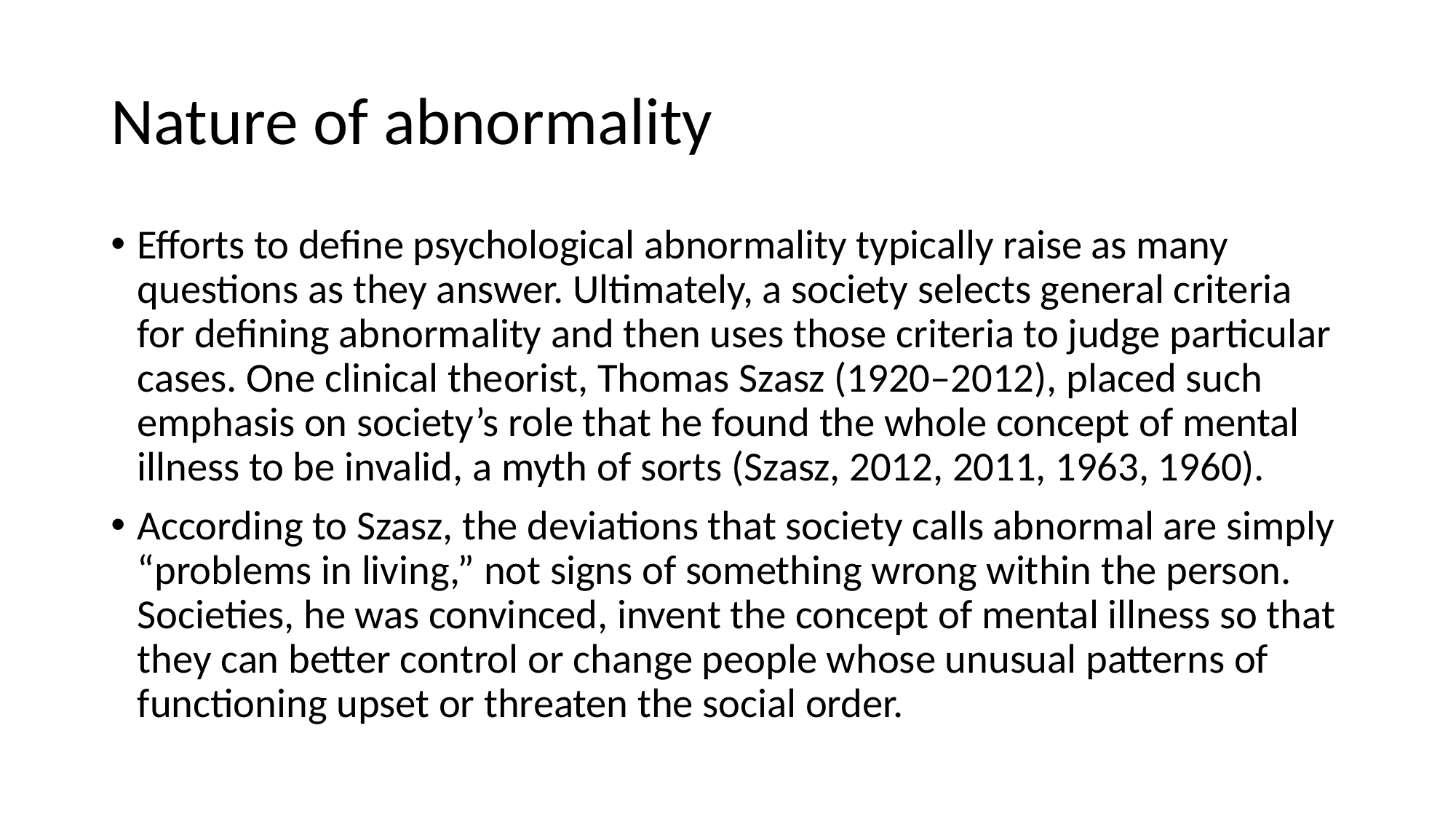

# Nature of abnormality
Efforts to define psychological abnormality typically raise as many questions as they answer. Ultimately, a society selects general criteria for defining abnormality and then uses those criteria to judge particular cases. One clinical theorist, Thomas Szasz (1920–2012), placed such emphasis on society’s role that he found the whole concept of mental illness to be invalid, a myth of sorts (Szasz, 2012, 2011, 1963, 1960).
According to Szasz, the deviations that society calls abnormal are simply “problems in living,” not signs of something wrong within the person. Societies, he was convinced, invent the concept of mental illness so that they can better control or change people whose unusual patterns of functioning upset or threaten the social order.